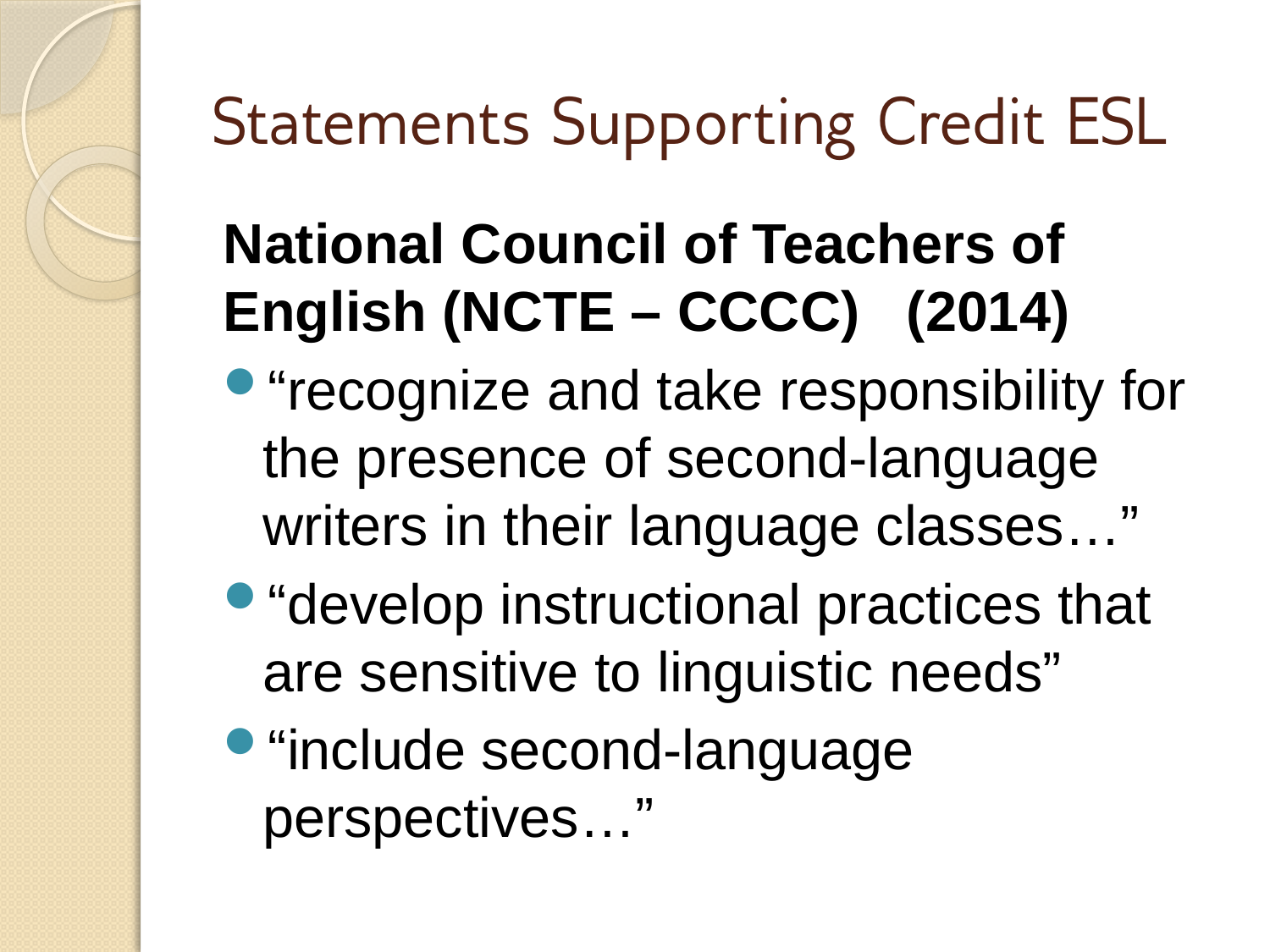

# Statements Supporting Credit ESL
National Council of Teachers of English (NCTE – CCCC)   (2014)
“recognize and take responsibility for the presence of second-language writers in their language classes…”
“develop instructional practices that are sensitive to linguistic needs”
“include second-language perspectives…”